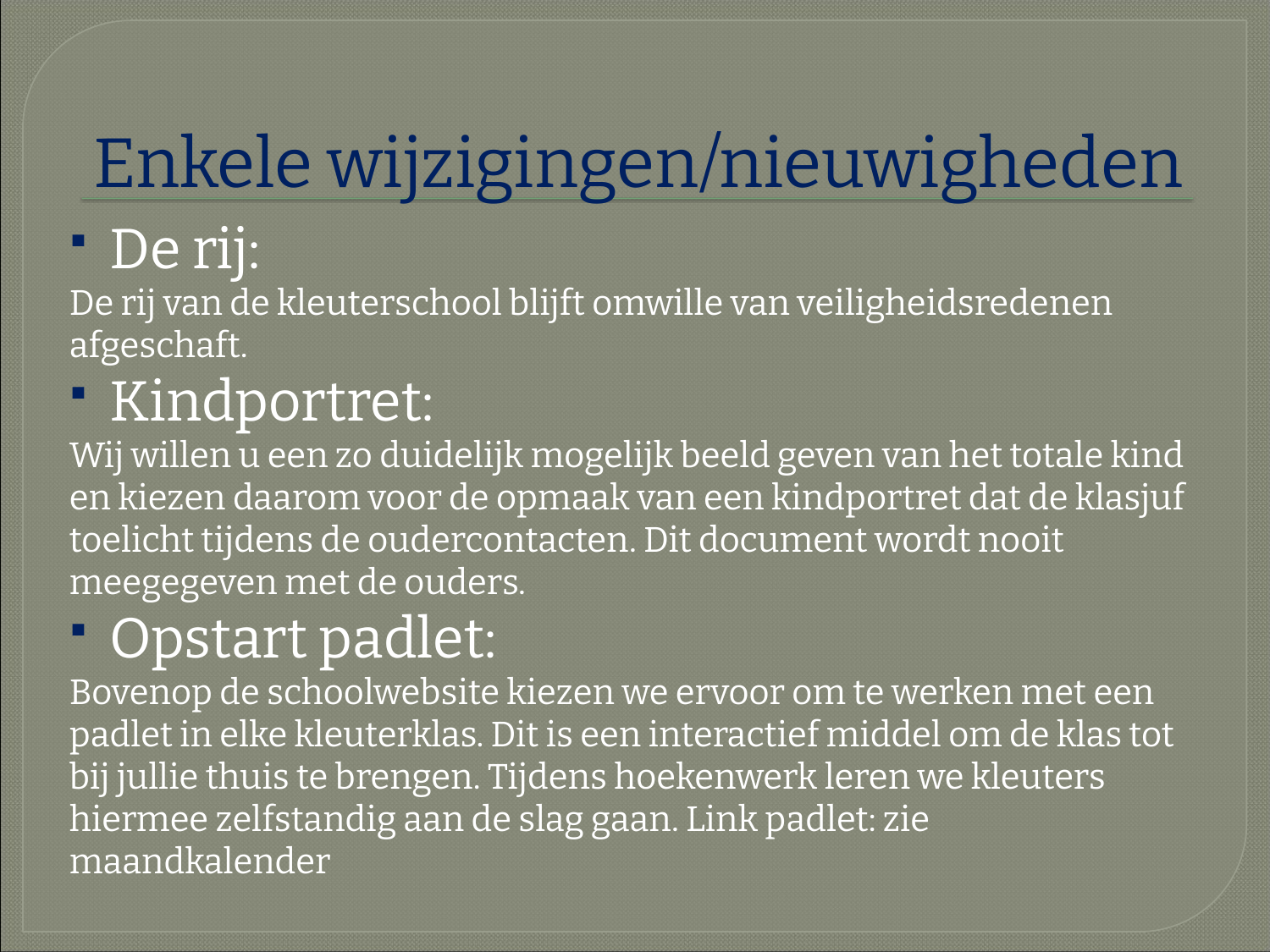

# Enkele wijzigingen/nieuwigheden

De rij:
De rij van de kleuterschool blijft omwille van veiligheidsredenen afgeschaft.
Kindportret:
Wij willen u een zo duidelijk mogelijk beeld geven van het totale kind en kiezen daarom voor de opmaak van een kindportret dat de klasjuf toelicht tijdens de oudercontacten. Dit document wordt nooit meegegeven met de ouders.
Opstart padlet:
Bovenop de schoolwebsite kiezen we ervoor om te werken met een padlet in elke kleuterklas. Dit is een interactief middel om de klas tot bij jullie thuis te brengen. Tijdens hoekenwerk leren we kleuters hiermee zelfstandig aan de slag gaan. Link padlet: zie maandkalender